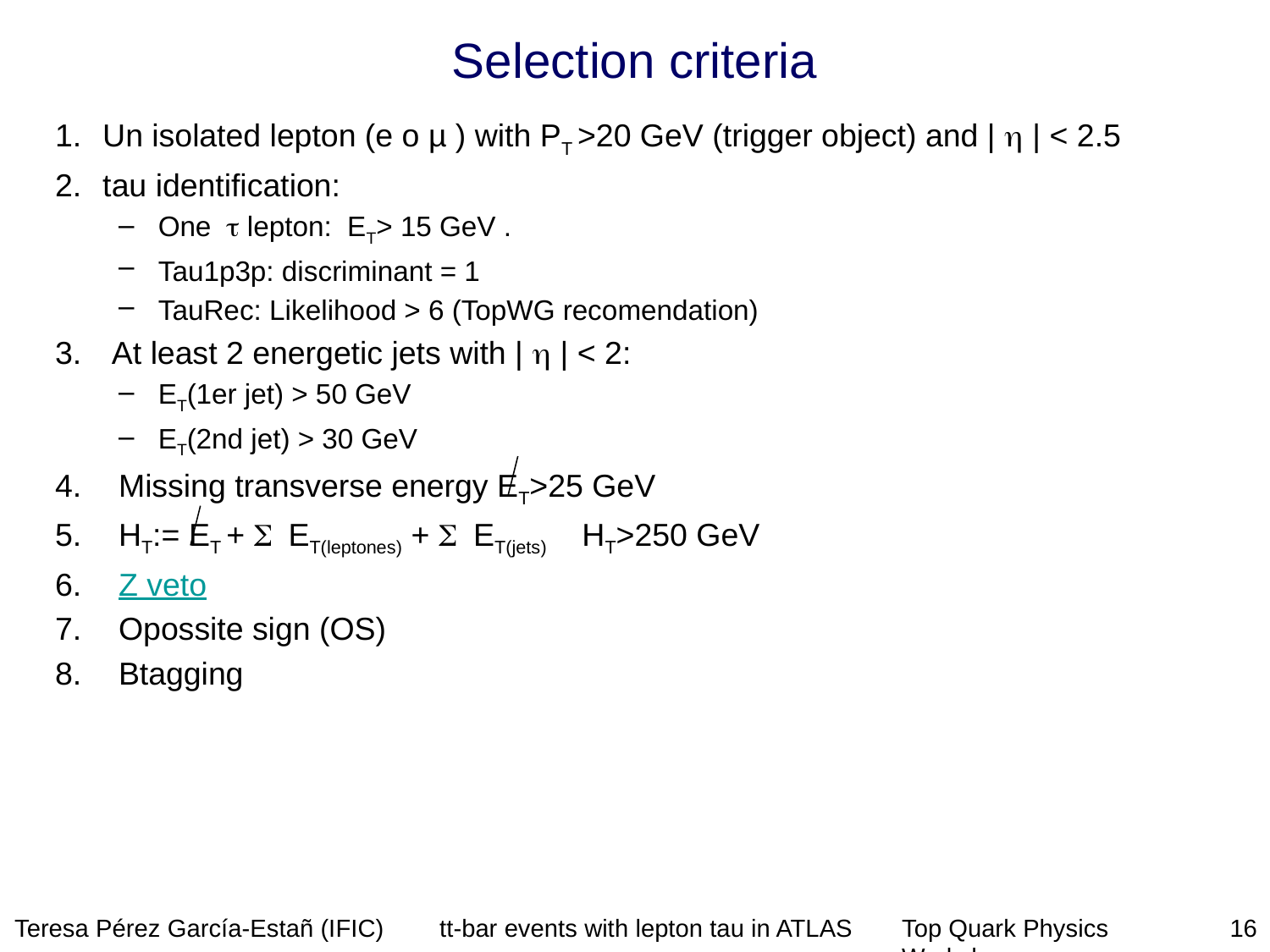

# Selection criteria
Un isolated lepton (e o µ ) with PT >20 GeV (trigger object) and | η | < 2.5
tau identification:
One  τ lepton:  ET> 15 GeV .
Tau1p3p: discriminant = 1
TauRec: Likelihood > 6 (TopWG recomendation)
 At least 2 energetic jets with | η | < 2:
ET(1er jet) > 50 GeV
ET(2nd jet) > 30 GeV
Missing transverse energy ET>25 GeV
HT:= ET + Σ ET(leptones) + Σ ET(jets)    HT>250 GeV
Z veto
Opossite sign (OS)
Btagging

Teresa Pérez García-Estañ (IFIC)        tt-bar events with lepton tau in ATLAS
Top Quark Physics Workshop
16